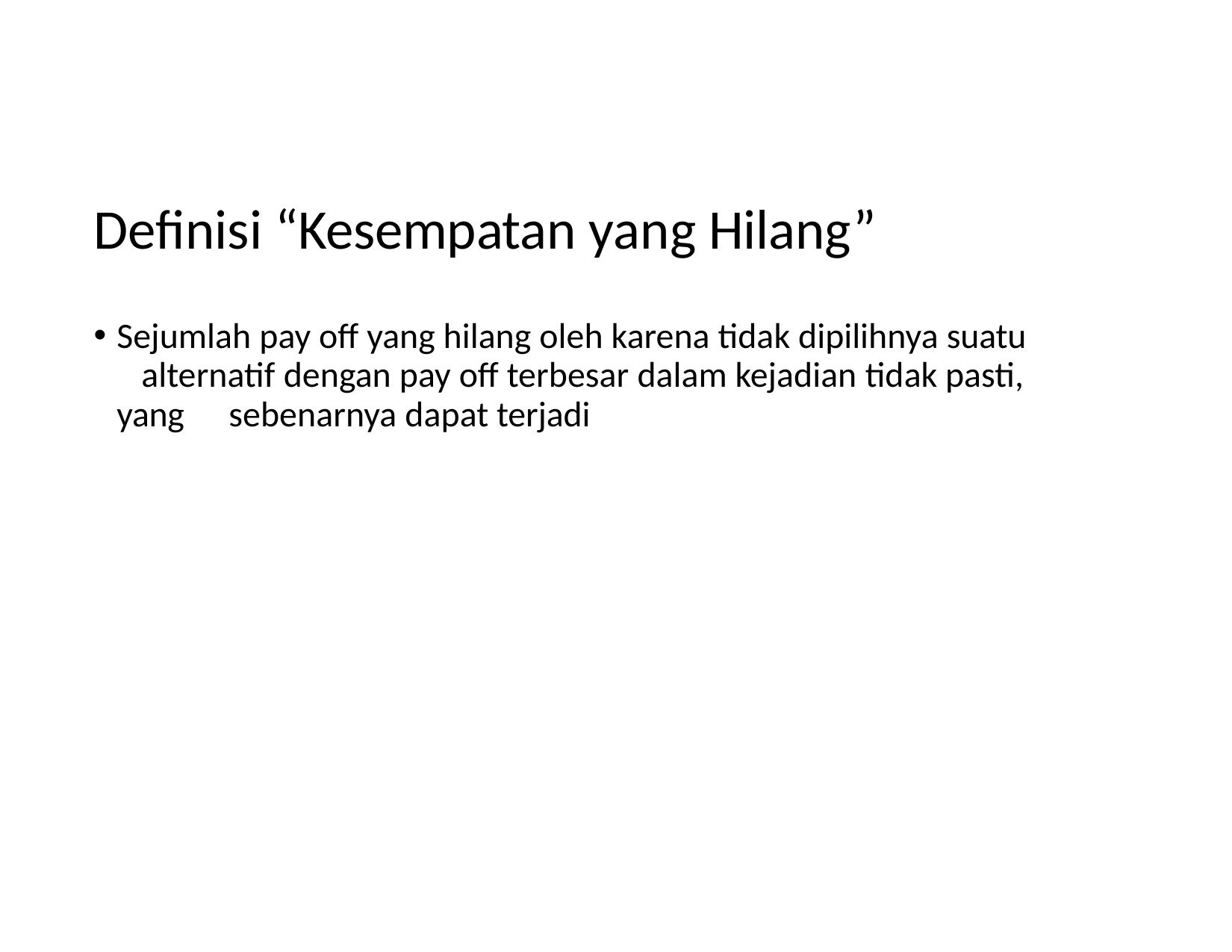

# Definisi “Kesempatan yang Hilang”
Sejumlah pay off yang hilang oleh karena tidak dipilihnya suatu 	alternatif dengan pay off terbesar dalam kejadian tidak pasti, yang 	sebenarnya dapat terjadi